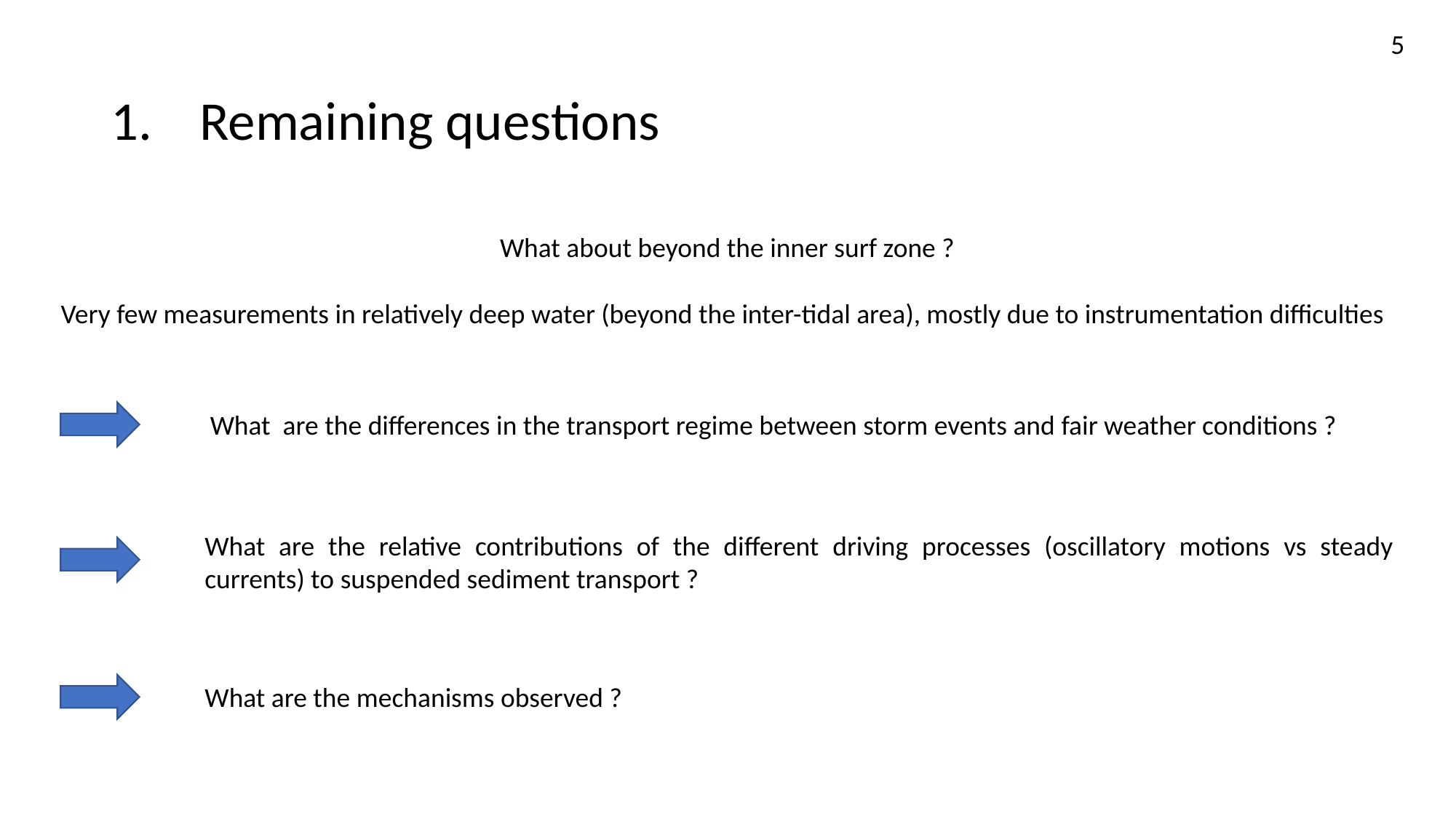

5
# Remaining questions
What about beyond the inner surf zone ?
Very few measurements in relatively deep water (beyond the inter-tidal area), mostly due to instrumentation difficulties

What  are the differences in the transport regime between storm events and fair weather conditions ?
What are the relative contributions of the different driving processes (oscillatory motions vs steady currents) to suspended sediment transport ?

What are the mechanisms observed ?